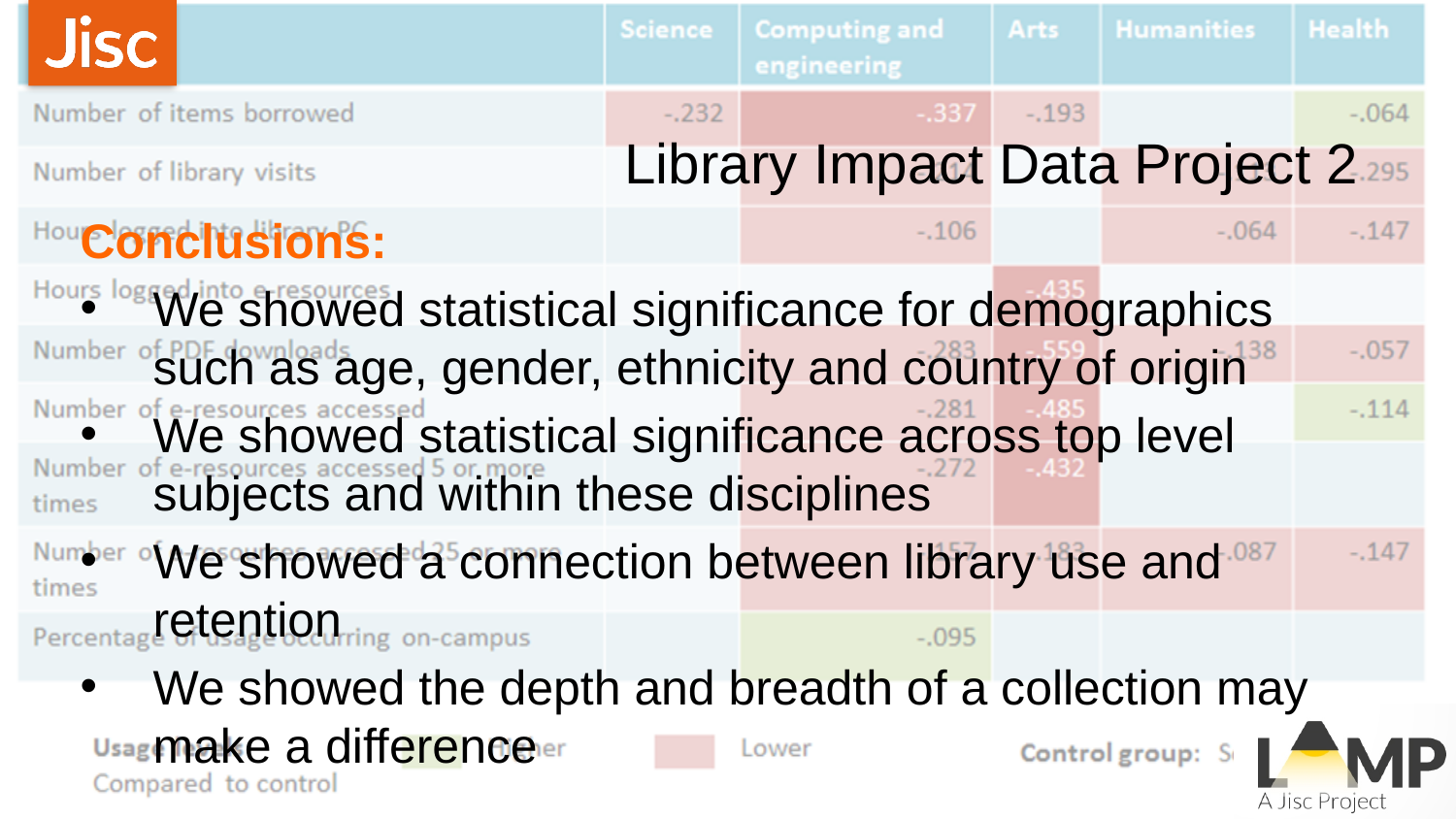

# Library Impact Data Project 2
Conclusions:
We showed statistical significance for demographics such as age, gender, ethnicity and country of origin
We showed statistical significance across top level subjects and within these disciplines
We showed a connection between library use and retention
We showed the depth and breadth of a collection may make a difference